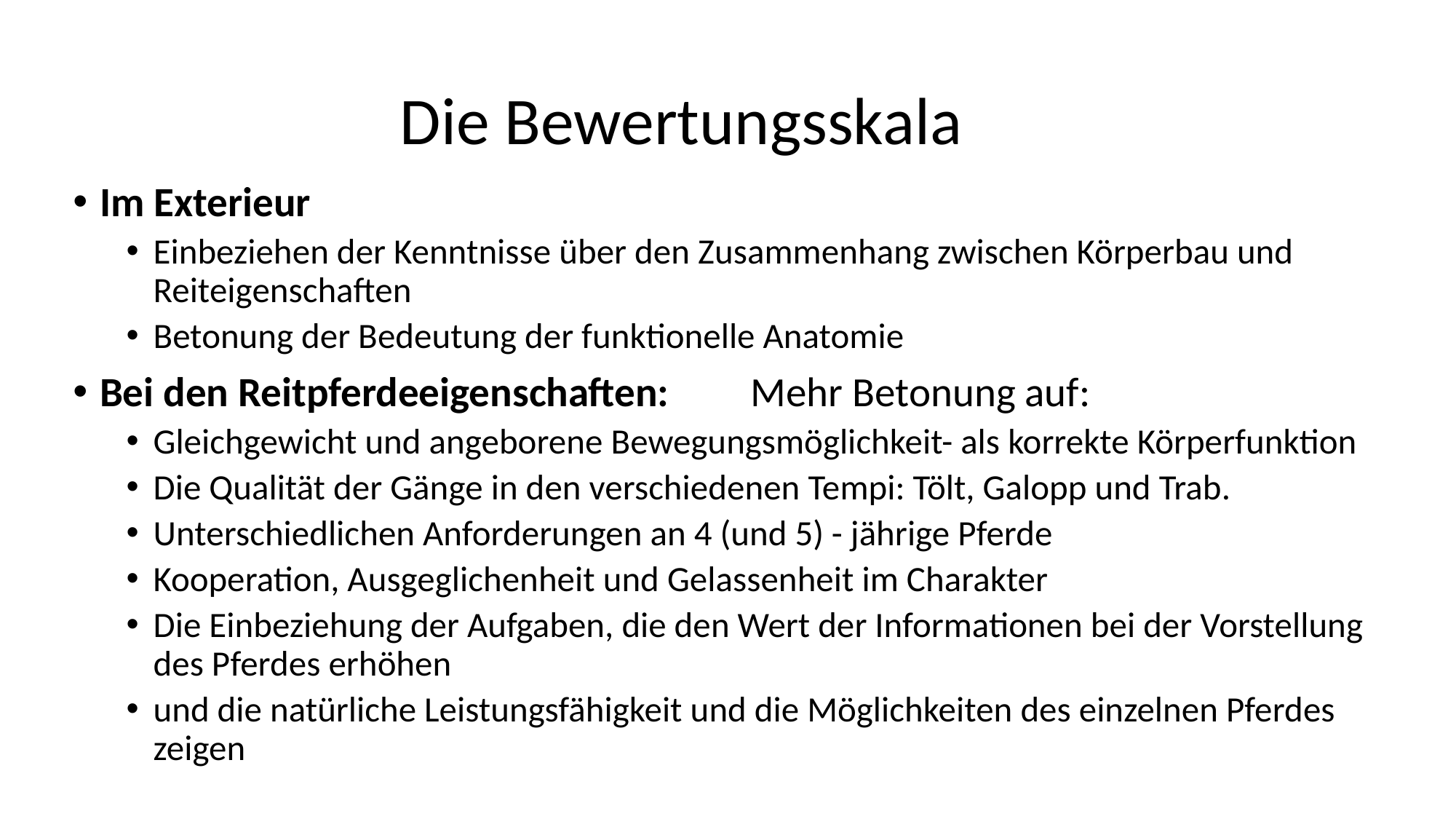

# Die Bewertungsskala
Im Exterieur
Einbeziehen der Kenntnisse über den Zusammenhang zwischen Körperbau und Reiteigenschaften
Betonung der Bedeutung der funktionelle Anatomie
Bei den Reitpferdeeigenschaften:	 Mehr Betonung auf:
Gleichgewicht und angeborene Bewegungsmöglichkeit- als korrekte Körperfunktion
Die Qualität der Gänge in den verschiedenen Tempi: Tölt, Galopp und Trab.
Unterschiedlichen Anforderungen an 4 (und 5) - jährige Pferde
Kooperation, Ausgeglichenheit und Gelassenheit im Charakter
Die Einbeziehung der Aufgaben, die den Wert der Informationen bei der Vorstellung des Pferdes erhöhen
und die natürliche Leistungsfähigkeit und die Möglichkeiten des einzelnen Pferdes zeigen